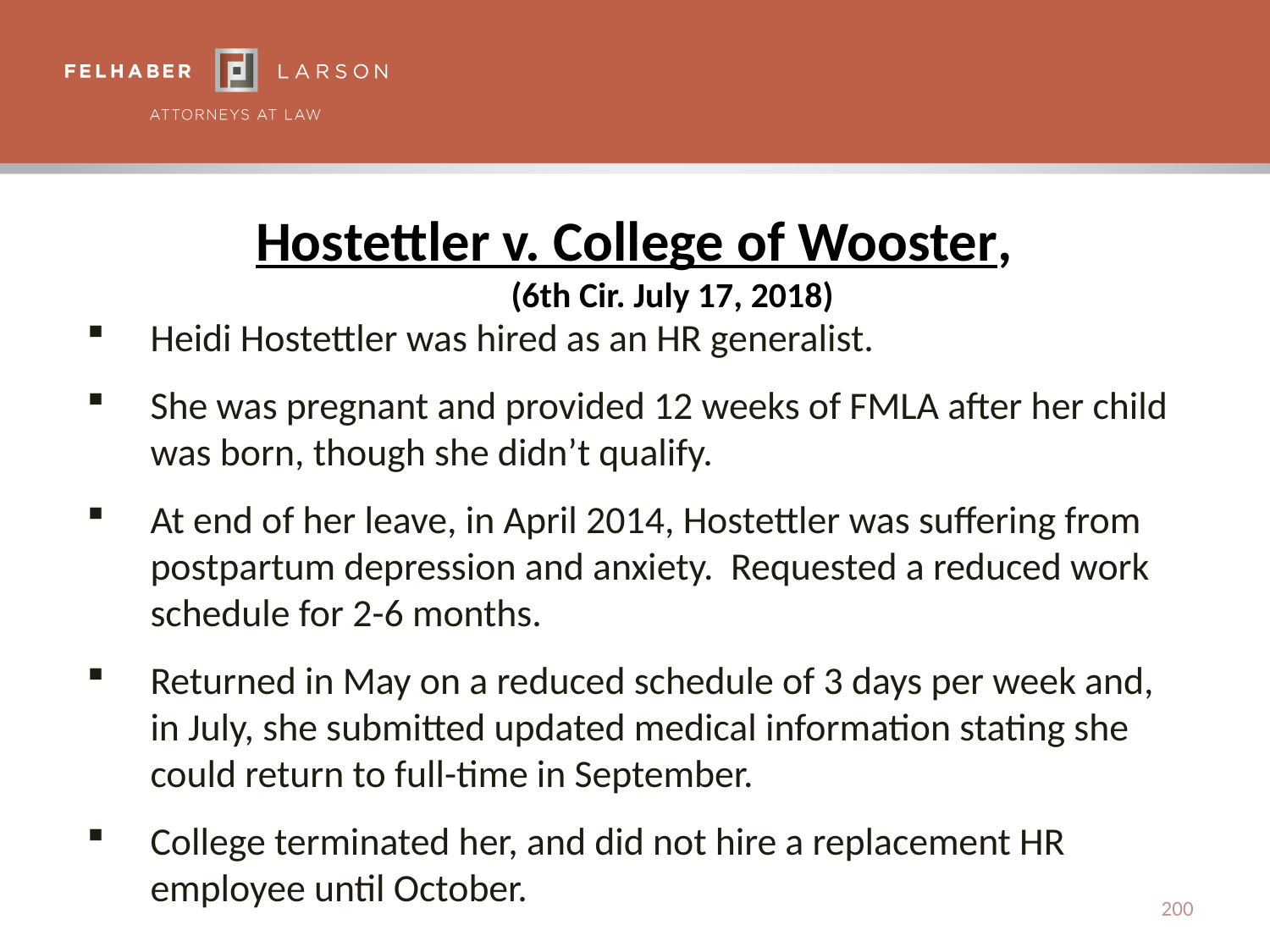

# Hostettler v. College of Wooster, (6th Cir. July 17, 2018)
Heidi Hostettler was hired as an HR generalist.
She was pregnant and provided 12 weeks of FMLA after her child was born, though she didn’t qualify.
At end of her leave, in April 2014, Hostettler was suffering from postpartum depression and anxiety.  Requested a reduced work schedule for 2-6 months.
Returned in May on a reduced schedule of 3 days per week and, in July, she submitted updated medical information stating she could return to full-time in September.
College terminated her, and did not hire a replacement HR employee until October.

200